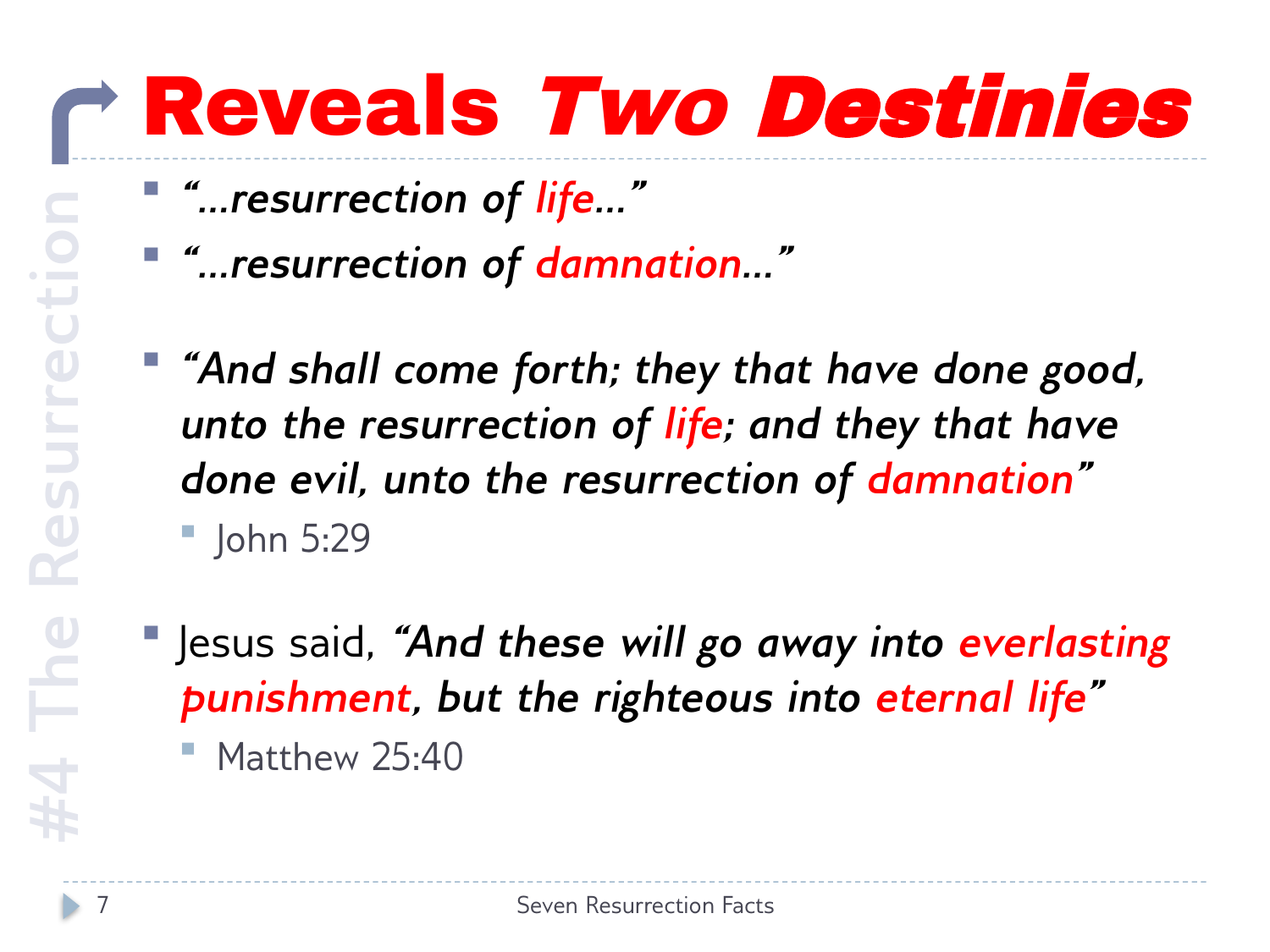

# Reveals Two Destinies

“…resurrection of life…”
“…resurrection of damnation…”

“And shall come forth; they that have done good, unto the resurrection of life; and they that have done evil, unto the resurrection of damnation”
John 5:29

Jesus said, “And these will go away into everlasting punishment, but the righteous into eternal life”
Matthew 25:40
#4 The Resurrection
7
Seven Resurrection Facts